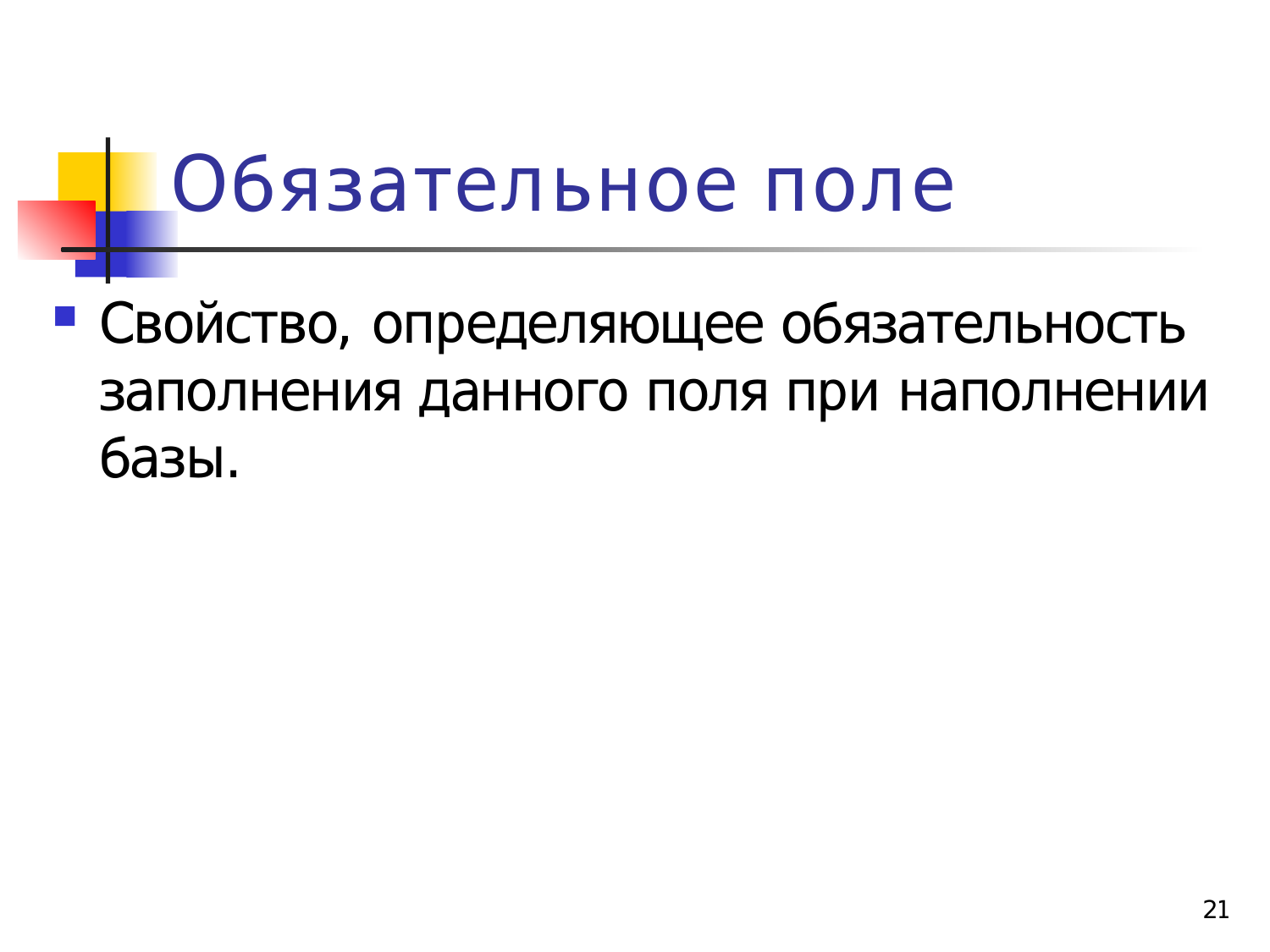

# Обязательное поле
Свойство, определяющее обязательность заполнения данного поля при наполнении базы.
21